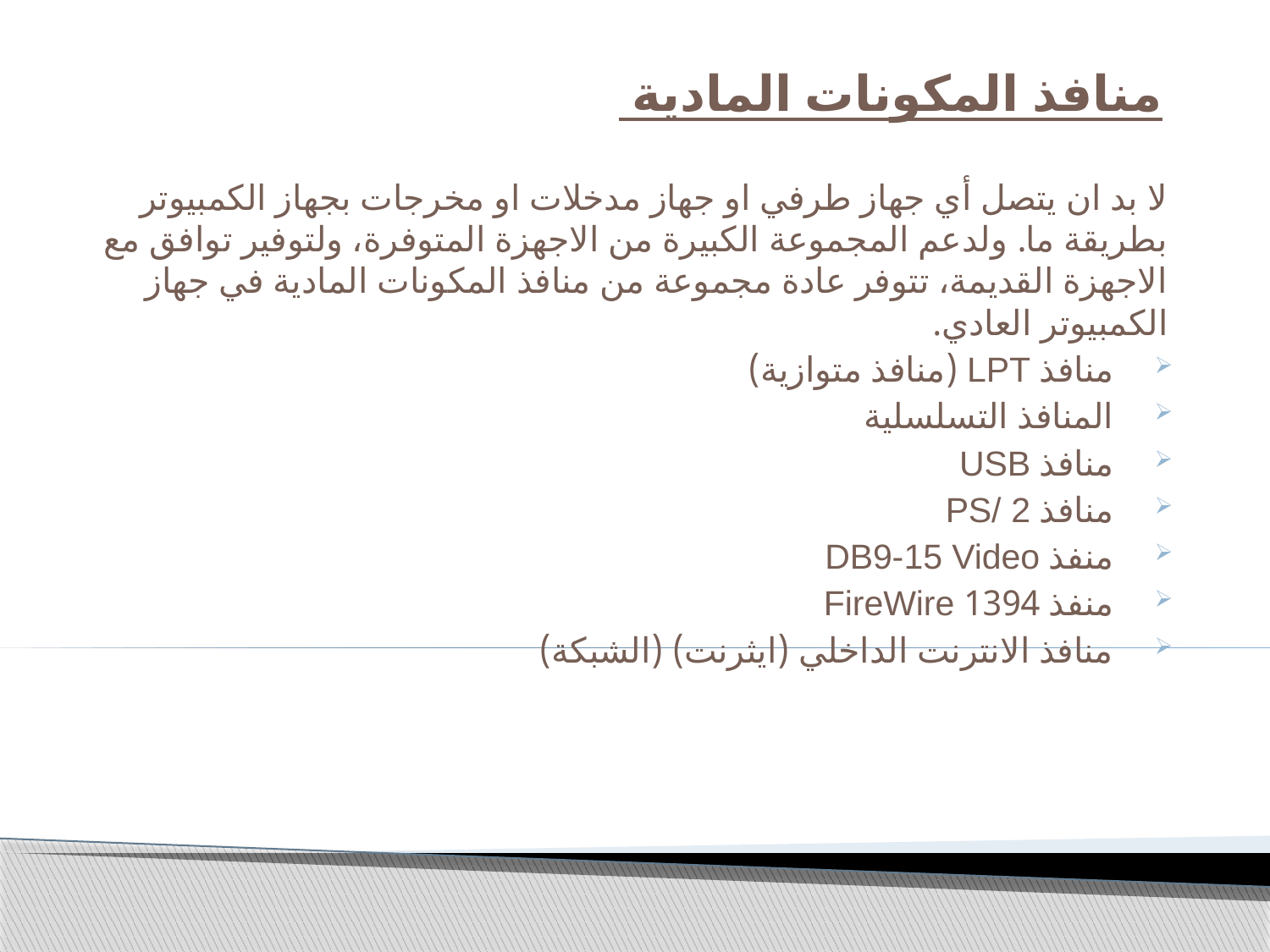

# منافذ المكونات المادية
لا بد ان يتصل أي جهاز طرفي او جهاز مدخلات او مخرجات بجهاز الكمبيوتر بطريقة ما. ولدعم المجموعة الكبيرة من الاجهزة المتوفرة، ولتوفير توافق مع الاجهزة القديمة، تتوفر عادة مجموعة من منافذ المكونات المادية في جهاز الكمبيوتر العادي.
منافذ LPT (منافذ متوازية)
المنافذ التسلسلية
منافذ USB
منافذ PS/ 2
منفذ DB9-15 Video
منفذ 1394 FireWire
منافذ الانترنت الداخلي (ايثرنت) (الشبكة)